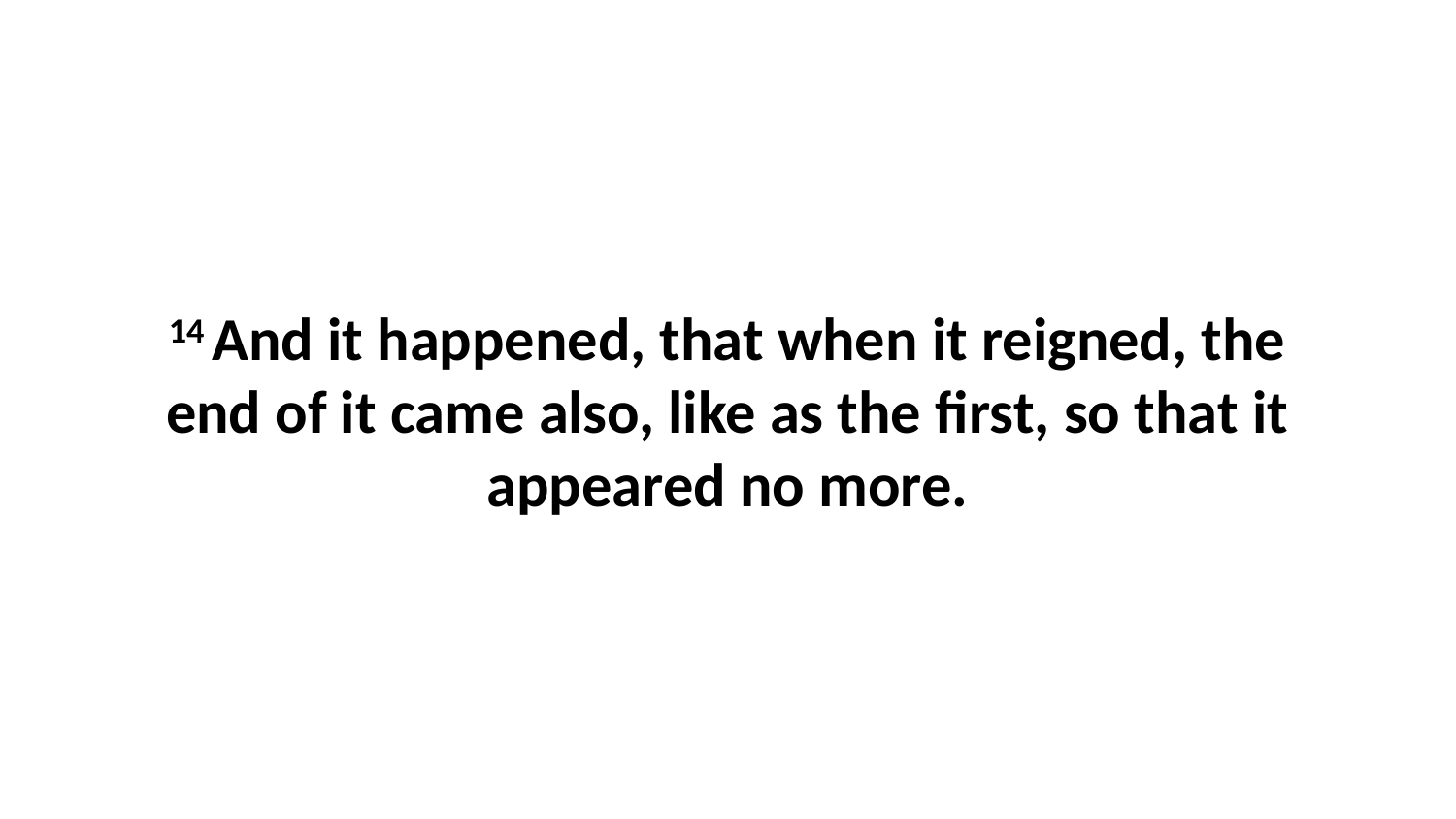

14 And it happened, that when it reigned, the end of it came also, like as the first, so that it appeared no more.